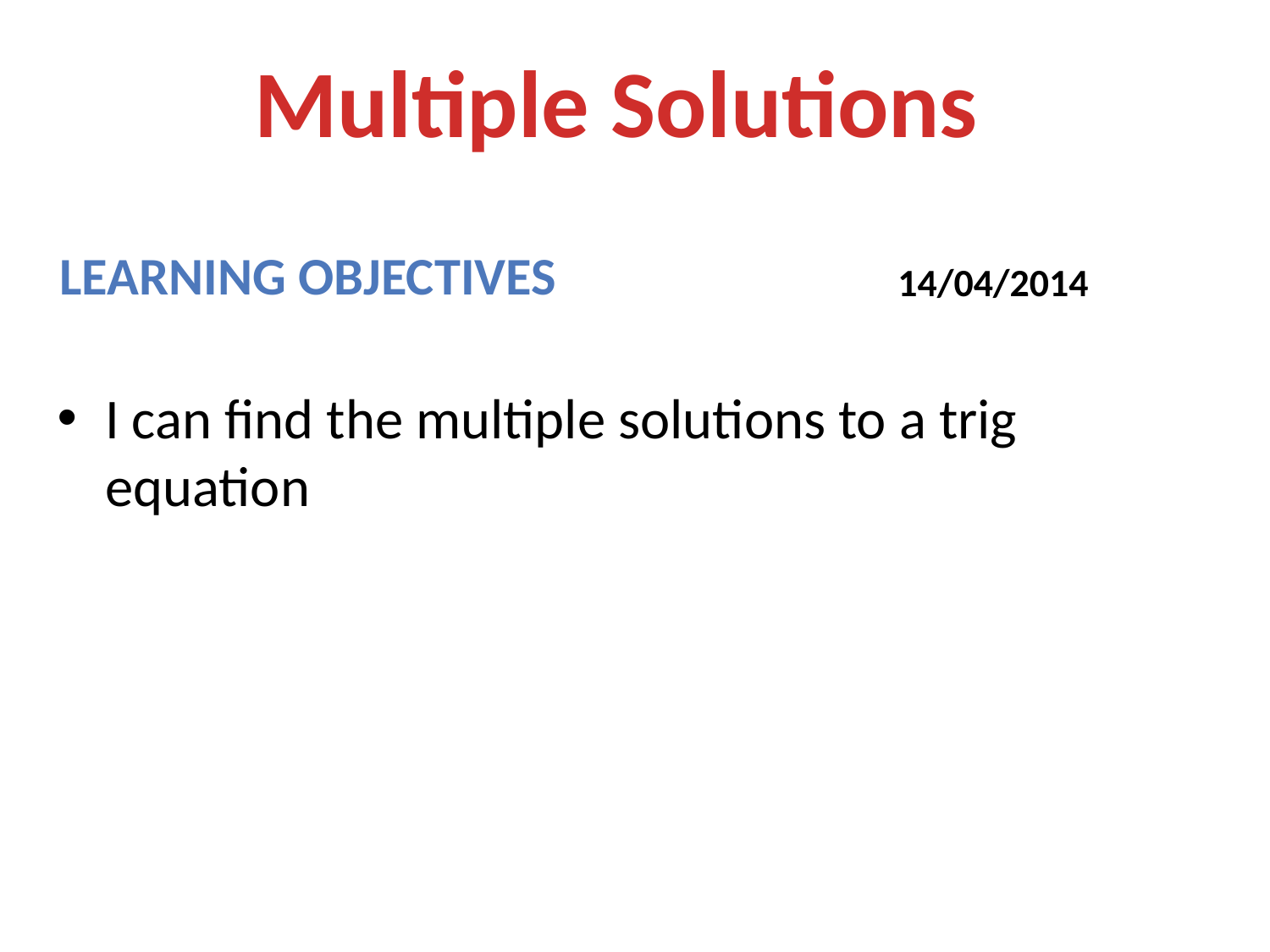

Multiple Solutions
Learning objectives
14/04/2014
I can find the multiple solutions to a trig equation